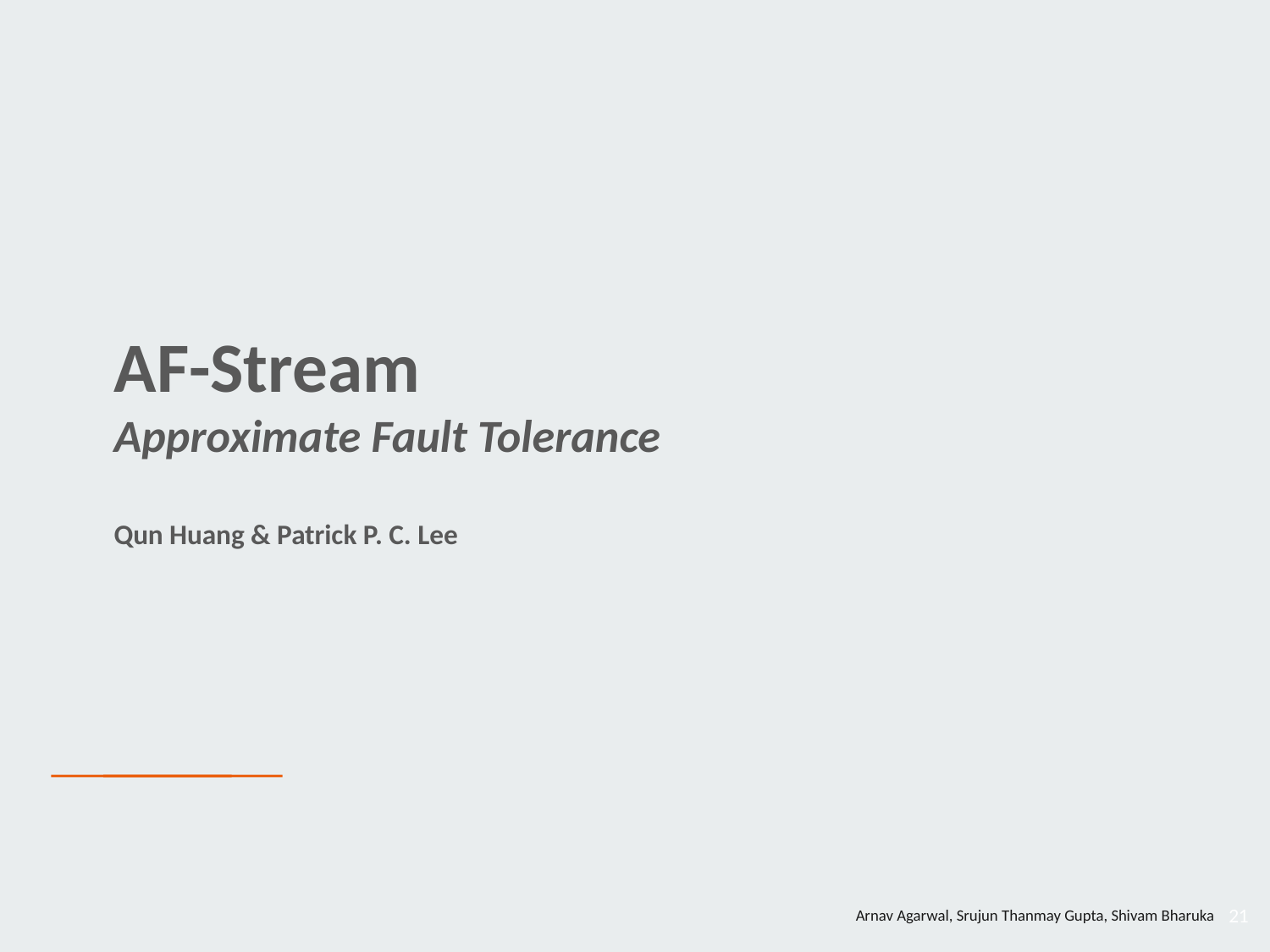

# AF-Stream
Approximate Fault Tolerance

Qun Huang & Patrick P. C. Lee
21